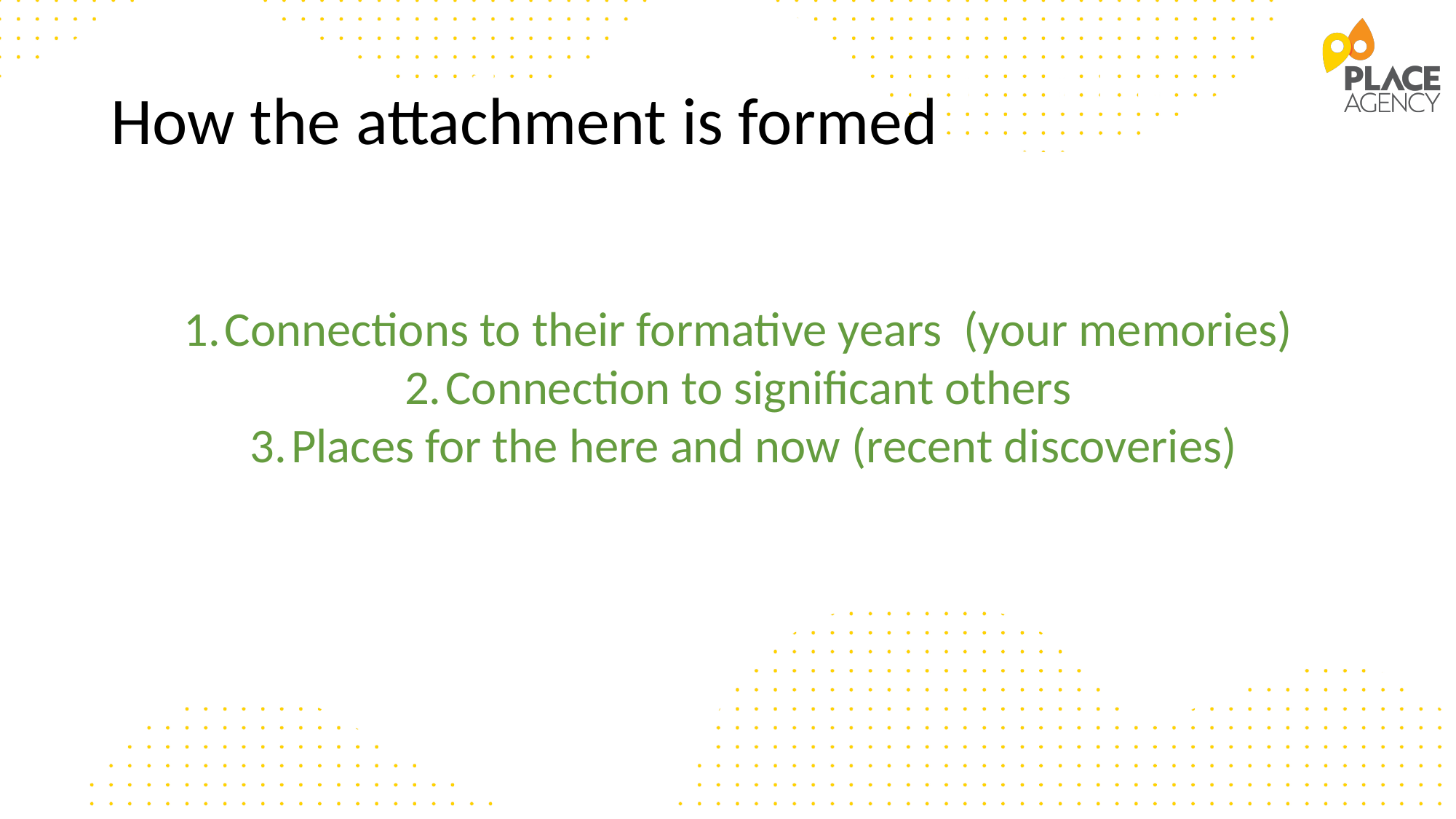

# How the attachment is formed
4 Simple things to guide biophilic thinking
Connections to their formative years  (your memories)
Connection to significant others
Places for the here and now (recent discoveries)